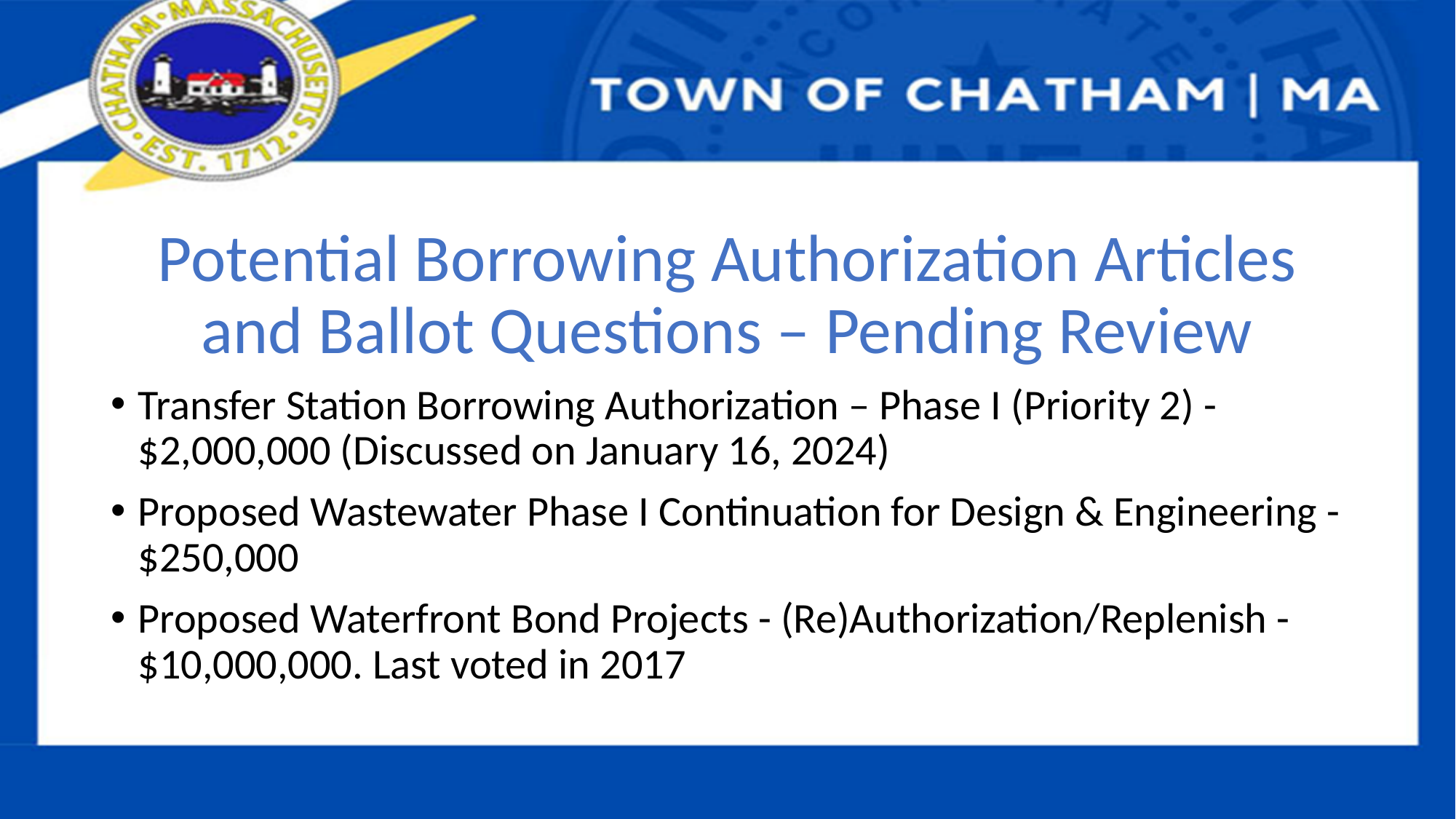

Potential Borrowing Authorization Articles and Ballot Questions – Pending Review
Transfer Station Borrowing Authorization – Phase I (Priority 2) - $2,000,000 (Discussed on January 16, 2024)
Proposed Wastewater Phase I Continuation for Design & Engineering - $250,000
Proposed Waterfront Bond Projects - (Re)Authorization/Replenish - $10,000,000. Last voted in 2017